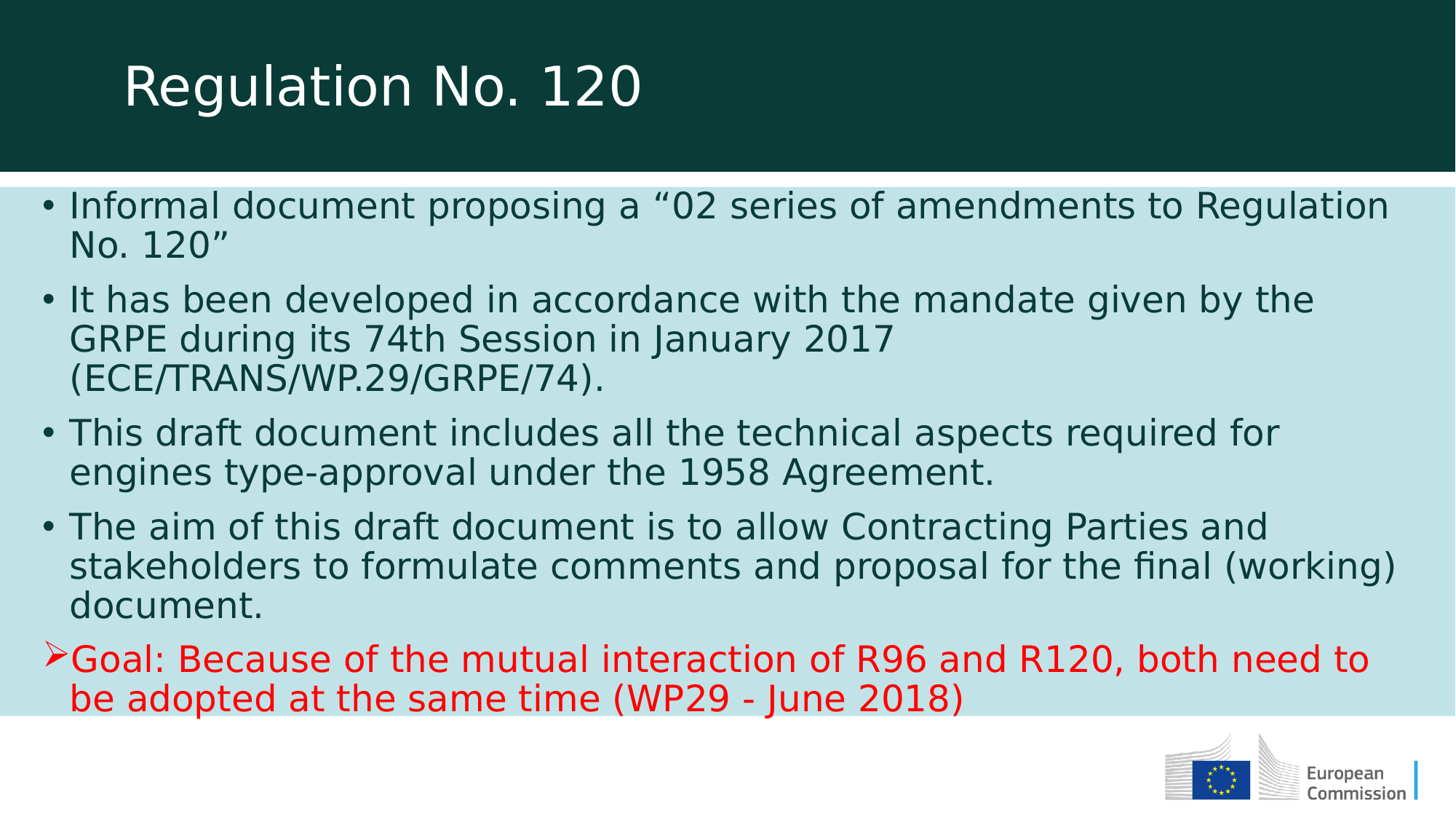

Regulation No. 120
Informal document proposing a “02 series of amendments to Regulation No. 120”
It has been developed in accordance with the mandate given by the GRPE during its 74th Session in January 2017 (ECE/TRANS/WP.29/GRPE/74).
This draft document includes all the technical aspects required for engines type-approval under the 1958 Agreement.
The aim of this draft document is to allow Contracting Parties and stakeholders to formulate comments and proposal for the final (working) document.
Goal: Because of the mutual interaction of R96 and R120, both need to be adopted at the same time (WP29 - June 2018)